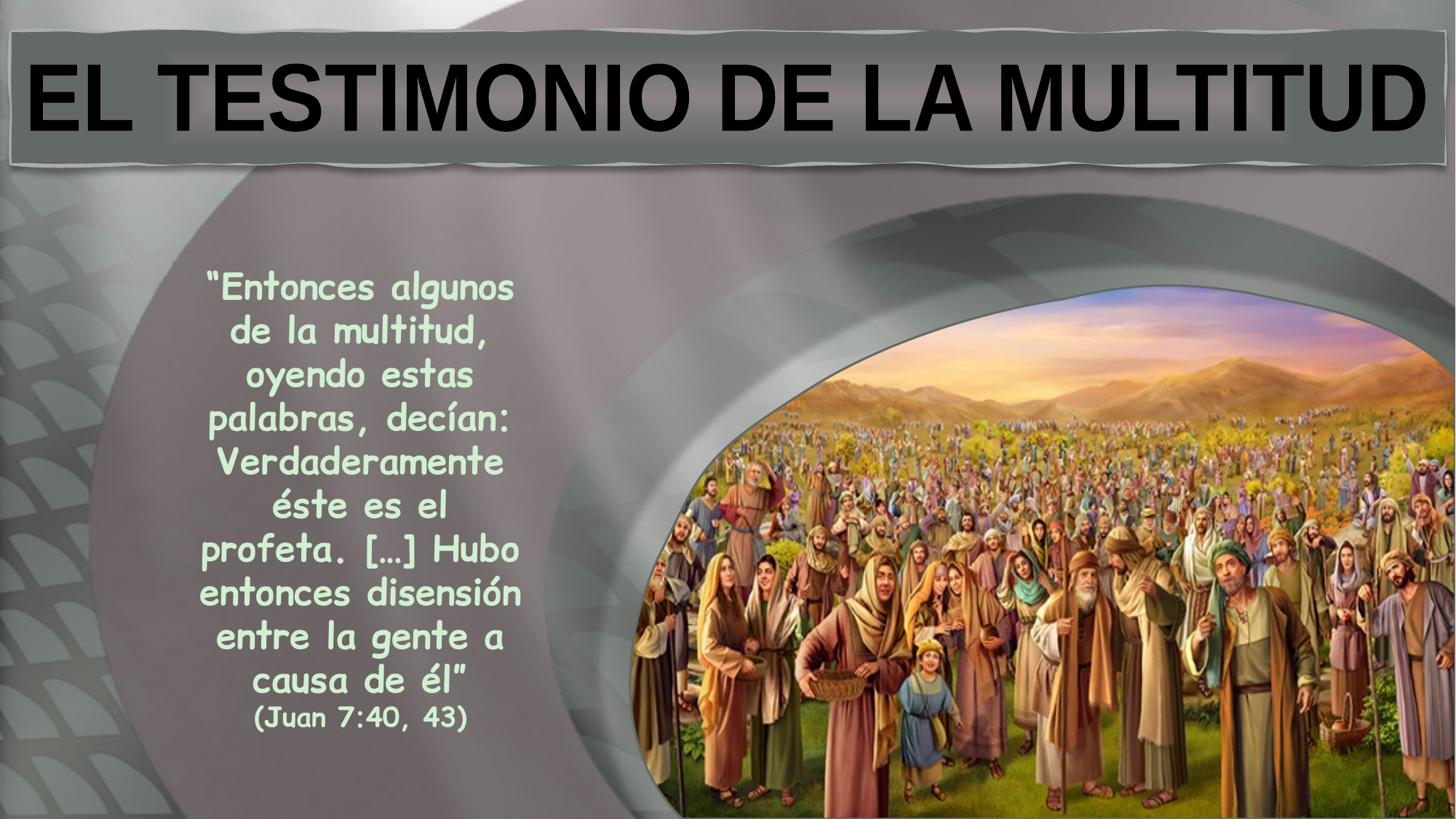

EL TESTIMONIO DE LA MULTITUD
“Entonces algunos de la multitud, oyendo estas palabras, decían: Verdaderamente éste es el profeta. […] Hubo entonces disensión entre la gente a causa de él”
(Juan 7:40, 43)